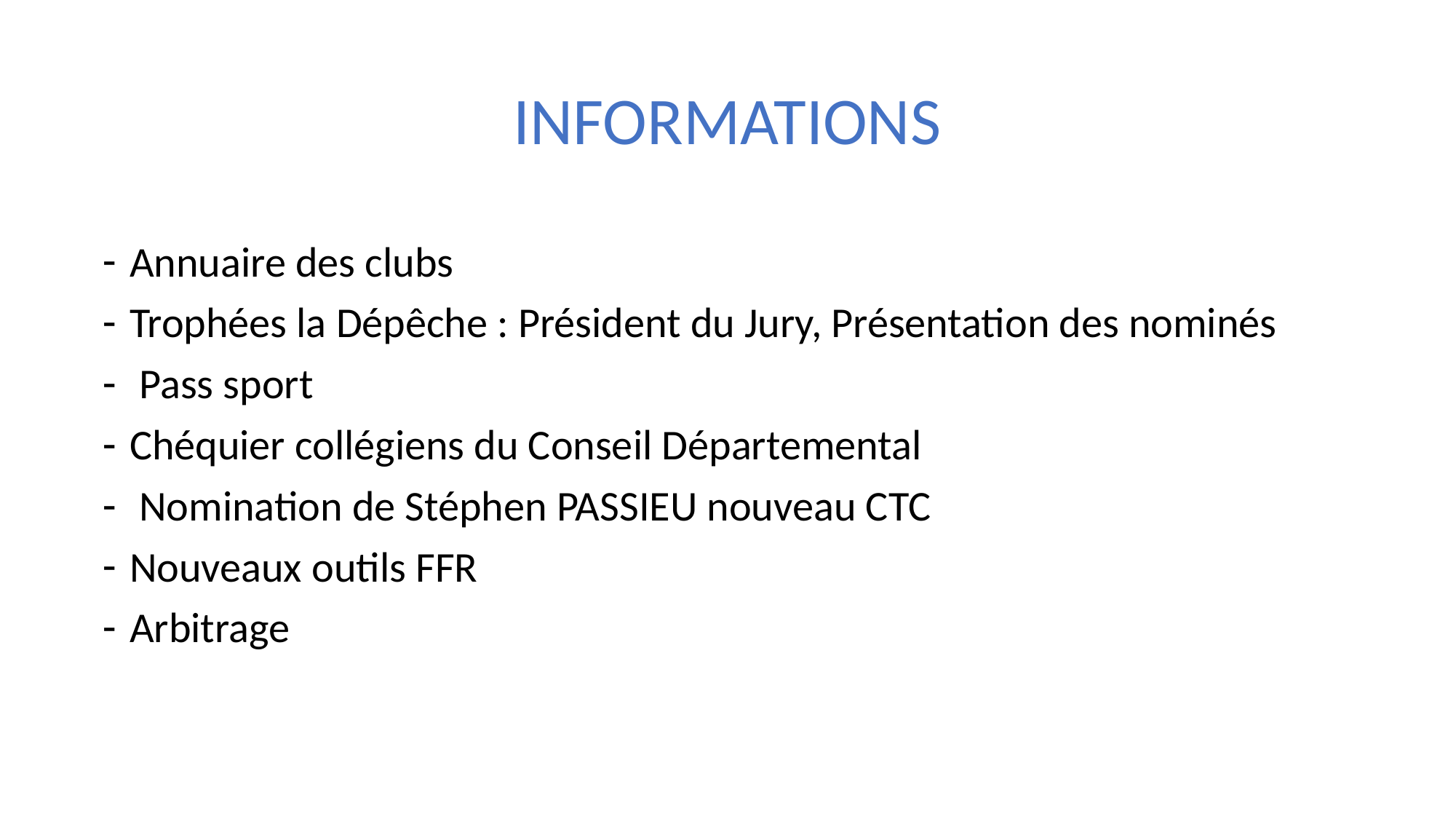

# INFORMATIONS

Annuaire des clubs
Trophées la Dépêche : Président du Jury, Présentation des nominés
 Pass sport
Chéquier collégiens du Conseil Départemental
 Nomination de Stéphen PASSIEU nouveau CTC
Nouveaux outils FFR
Arbitrage